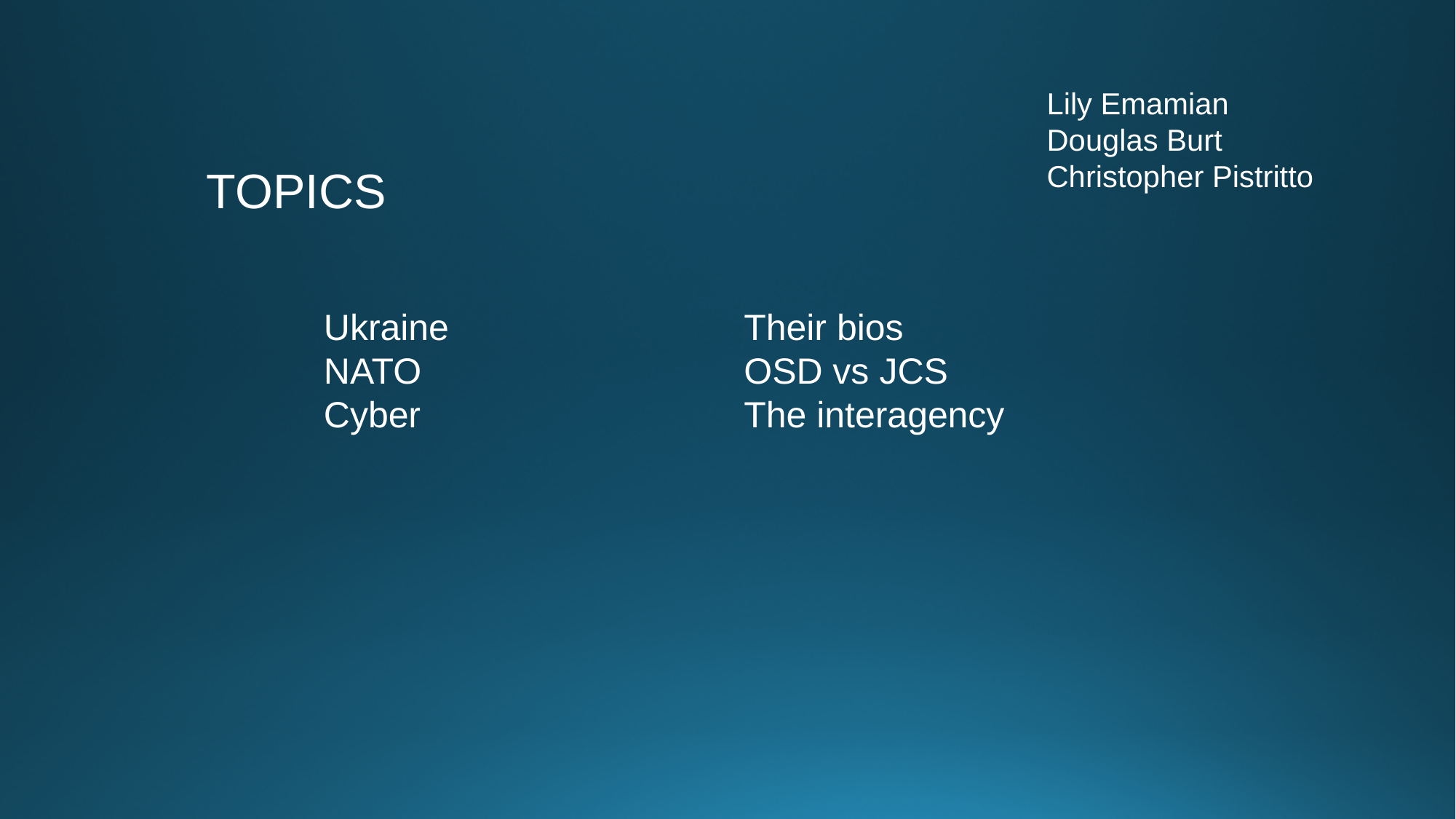

Lily Emamian
Douglas Burt
Christopher Pistritto
TOPICS
Their bios
OSD vs JCS
The interagency
Ukraine
NATO
Cyber